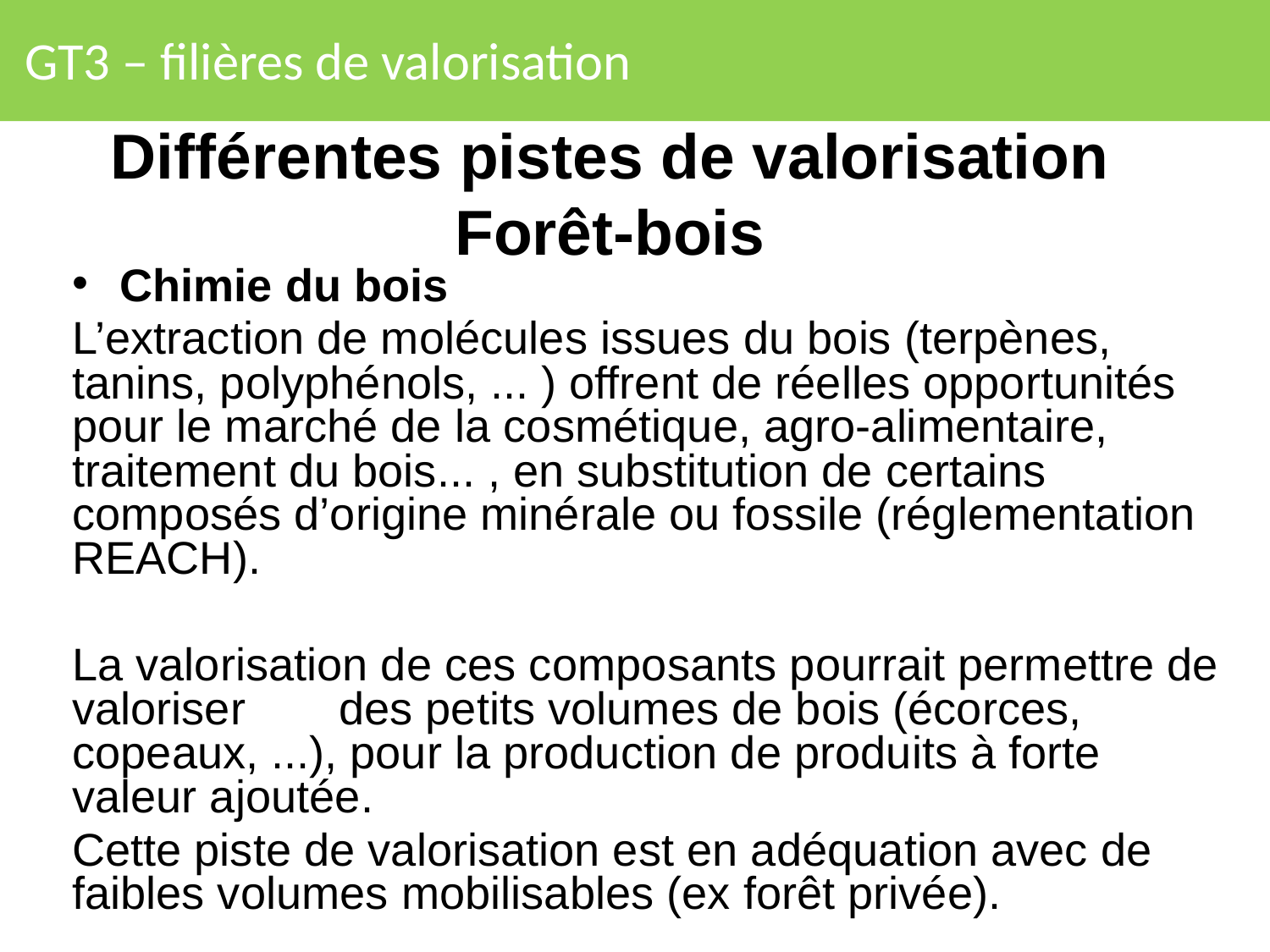

# GT3 – filières de valorisation
Différentes pistes de valorisation Forêt-bois

Chimie du bois
L’extraction de molécules issues du bois (terpènes, tanins, polyphénols, ... ) offrent de réelles opportunités pour le marché de la cosmétique, agro-alimentaire, traitement du bois... , en substitution de certains composés d’origine minérale ou fossile (réglementation REACH).

La valorisation de ces composants pourrait permettre de valoriser	 des petits volumes de bois (écorces, copeaux, ...), pour la production de produits à forte valeur ajoutée.
Cette piste de valorisation est en adéquation avec de faibles volumes mobilisables (ex forêt privée).